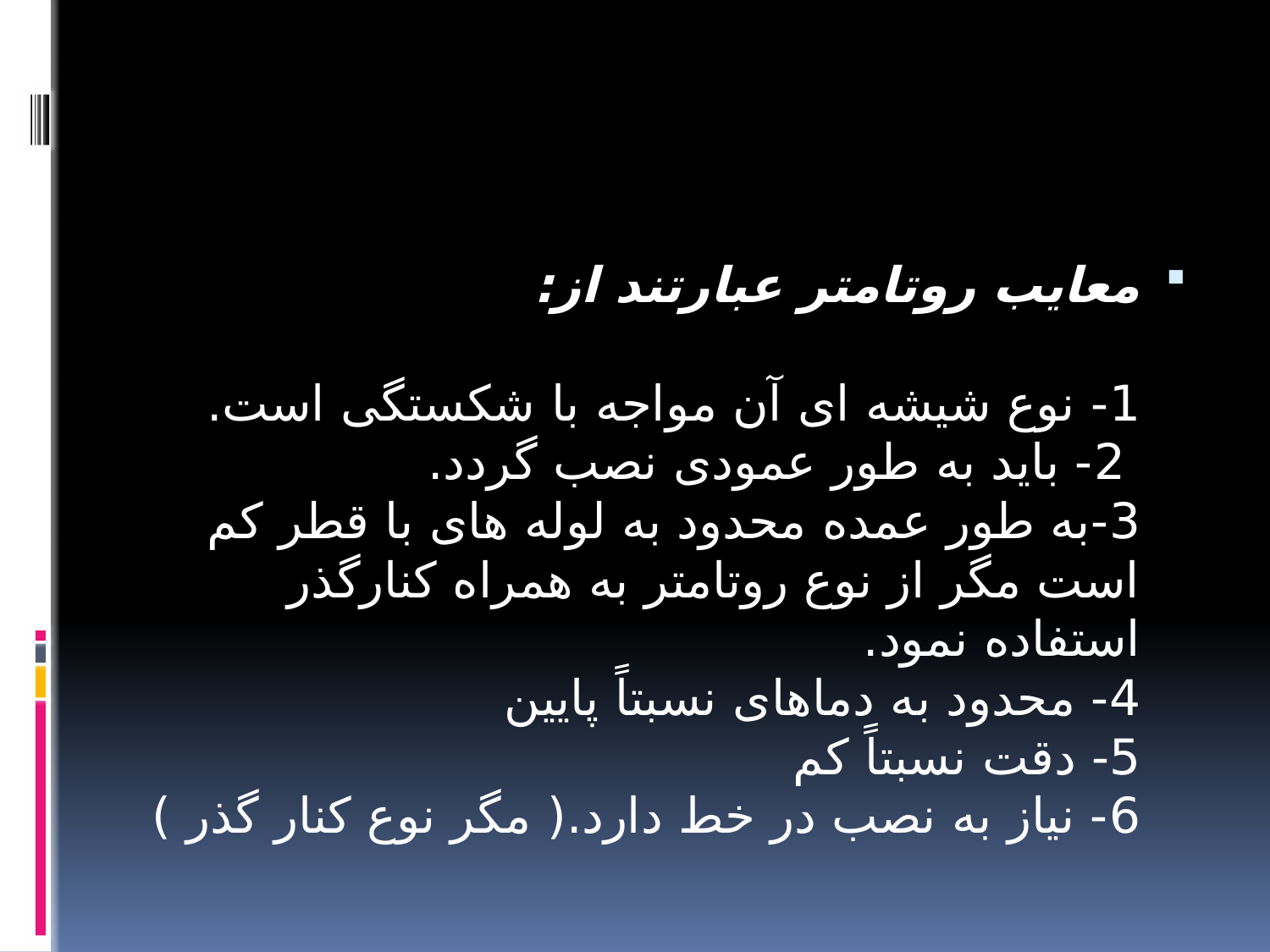

#
معایب روتامتر عبارتند از:
1- نوع شیشه ای آن مواجه با شکستگی است.
 2- باید به طور عمودی نصب گردد.
3-به طور عمده محدود به لوله های با قطر کم است مگر از نوع روتامتر به همراه کنارگذر استفاده نمود.
4- محدود به دماهای نسبتاً پایین
5- دقت نسبتاً کم
6- نیاز به نصب در خط دارد.( مگر نوع کنار گذر )